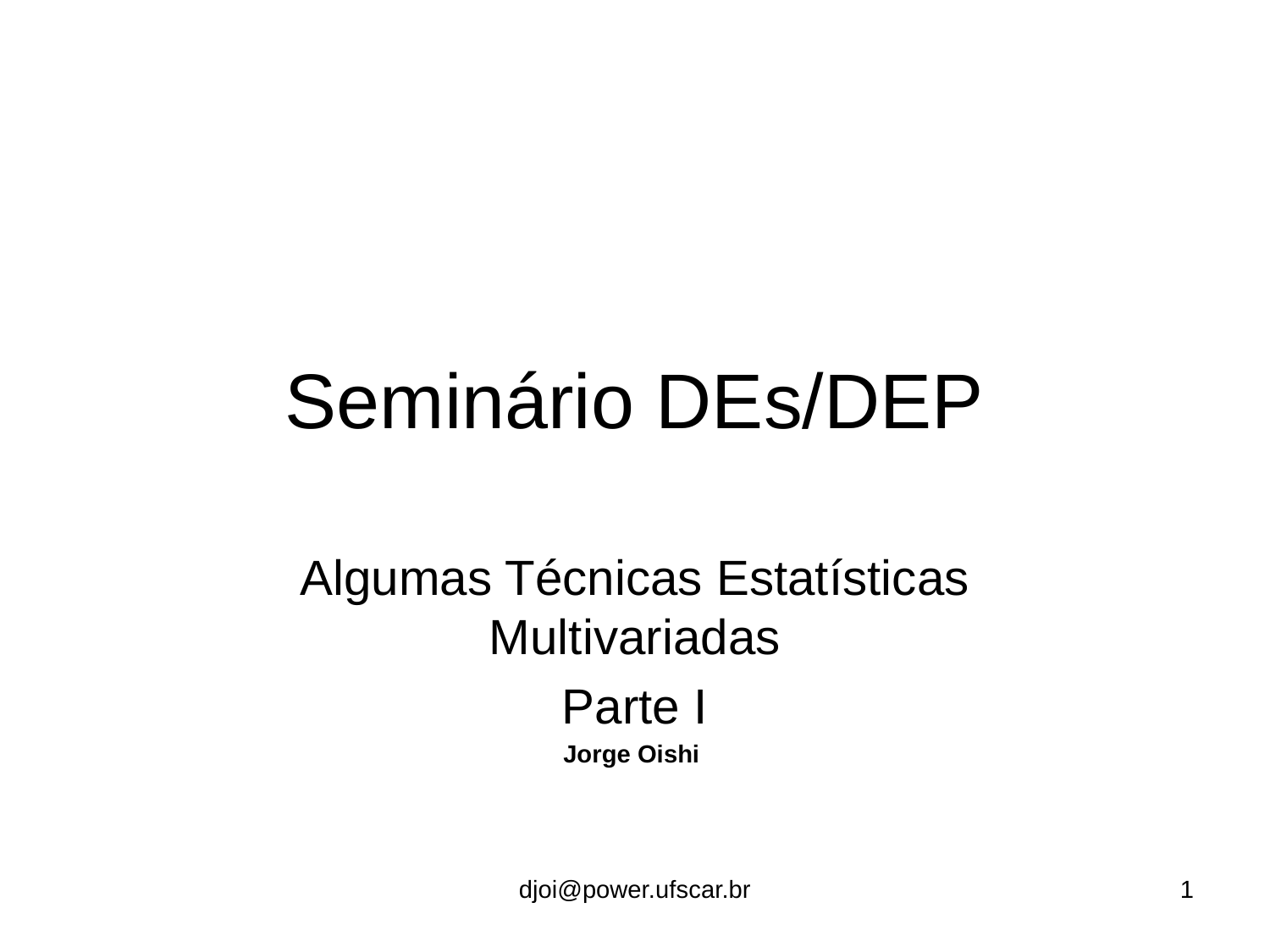

# Seminário DEs/DEP
Algumas Técnicas Estatísticas Multivariadas
Parte I
Jorge Oishi
djoi@power.ufscar.br
1